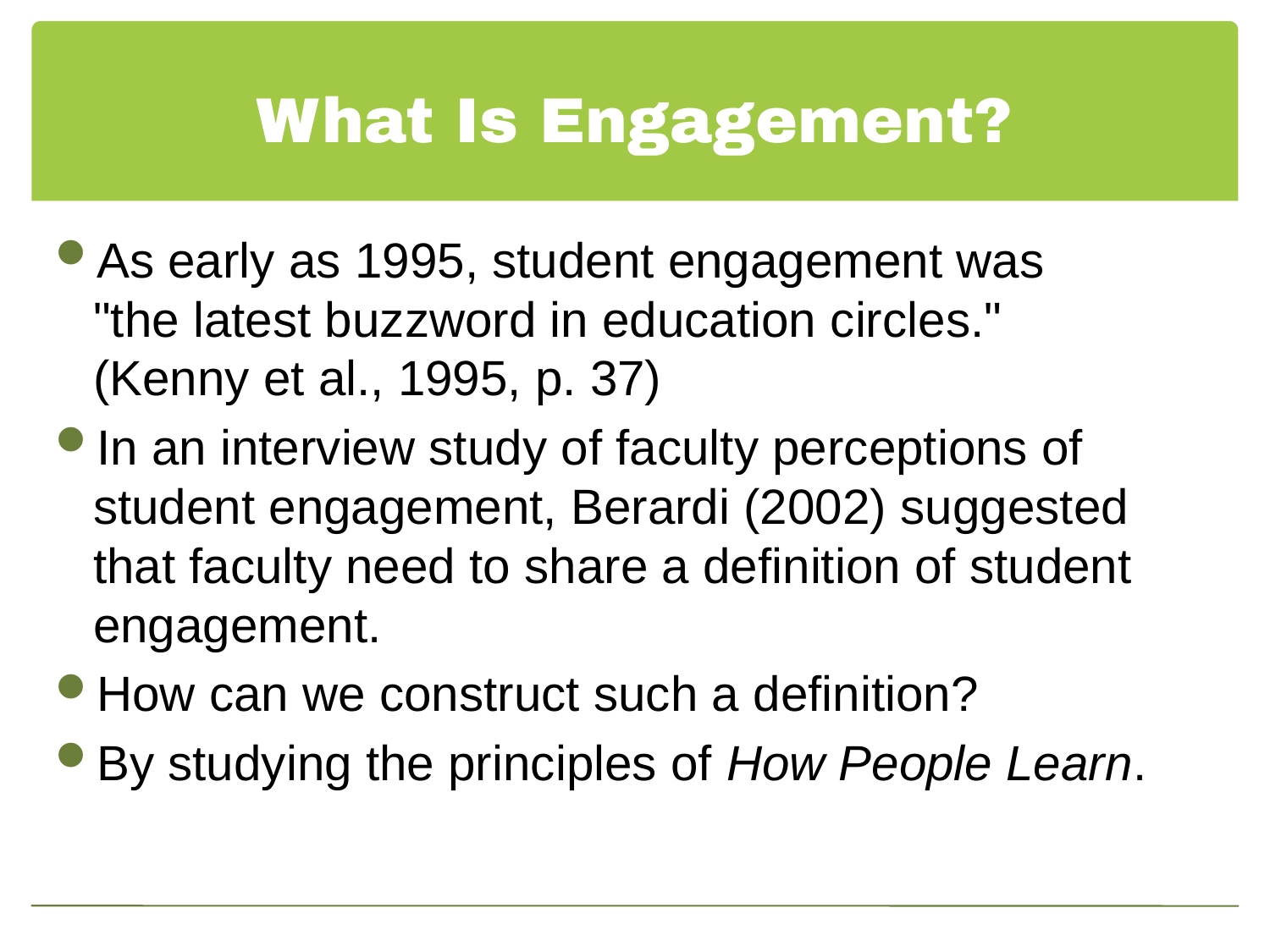

# What Is Engagement?
As early as 1995, student engagement was
"the latest buzzword in education circles."
(Kenny et al., 1995, p. 37)
In an interview study of faculty perceptions of student engagement, Berardi (2002) suggested that faculty need to share a definition of student engagement.
How can we construct such a definition?
By studying the principles of How People Learn.